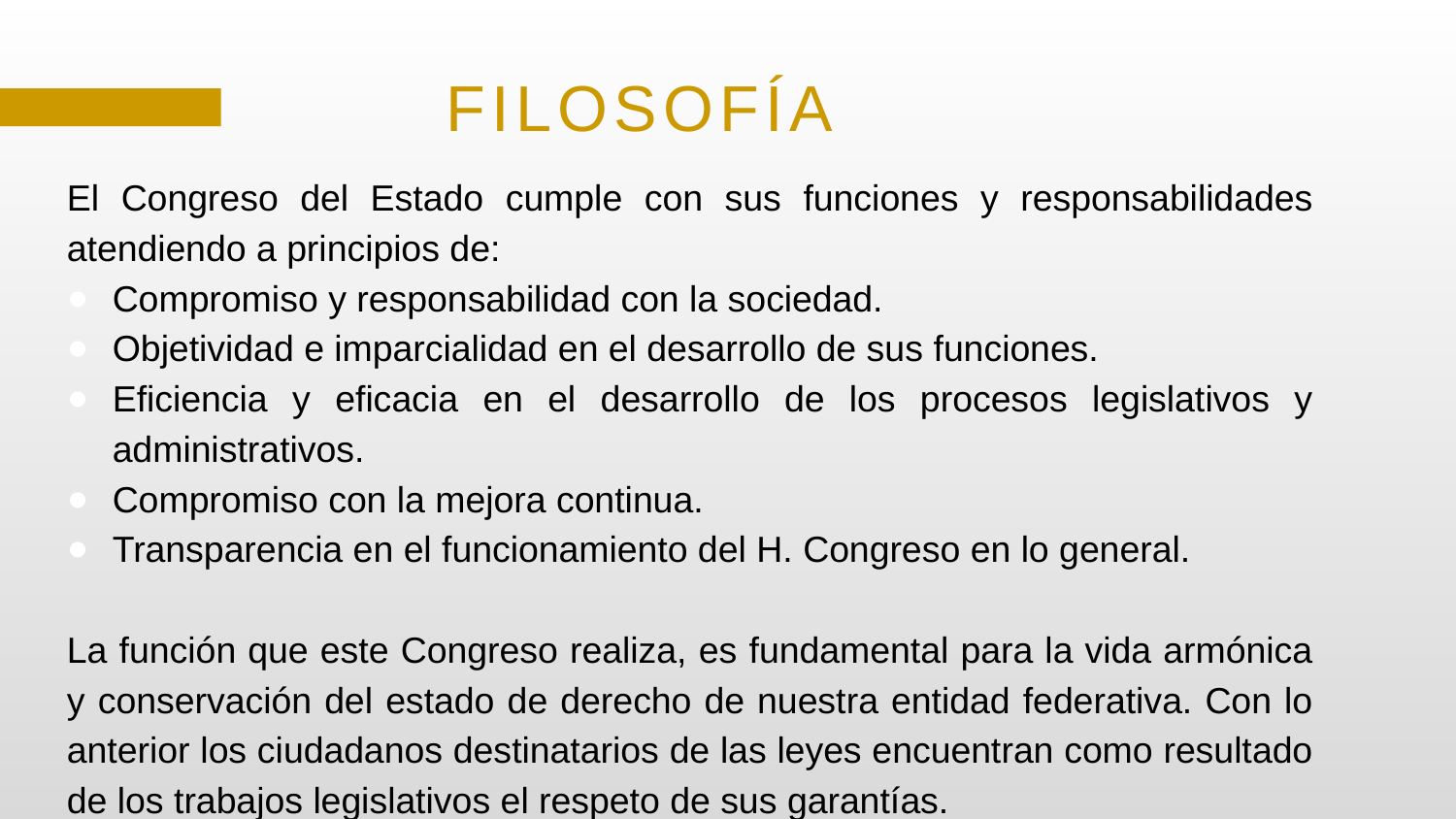

FILOSOFÍA
El Congreso del Estado cumple con sus funciones y responsabilidades atendiendo a principios de:
Compromiso y responsabilidad con la sociedad.
Objetividad e imparcialidad en el desarrollo de sus funciones.
Eficiencia y eficacia en el desarrollo de los procesos legislativos y administrativos.
Compromiso con la mejora continua.
Transparencia en el funcionamiento del H. Congreso en lo general.

La función que este Congreso realiza, es fundamental para la vida armónica y conservación del estado de derecho de nuestra entidad federativa. Con lo anterior los ciudadanos destinatarios de las leyes encuentran como resultado de los trabajos legislativos el respeto de sus garantías.